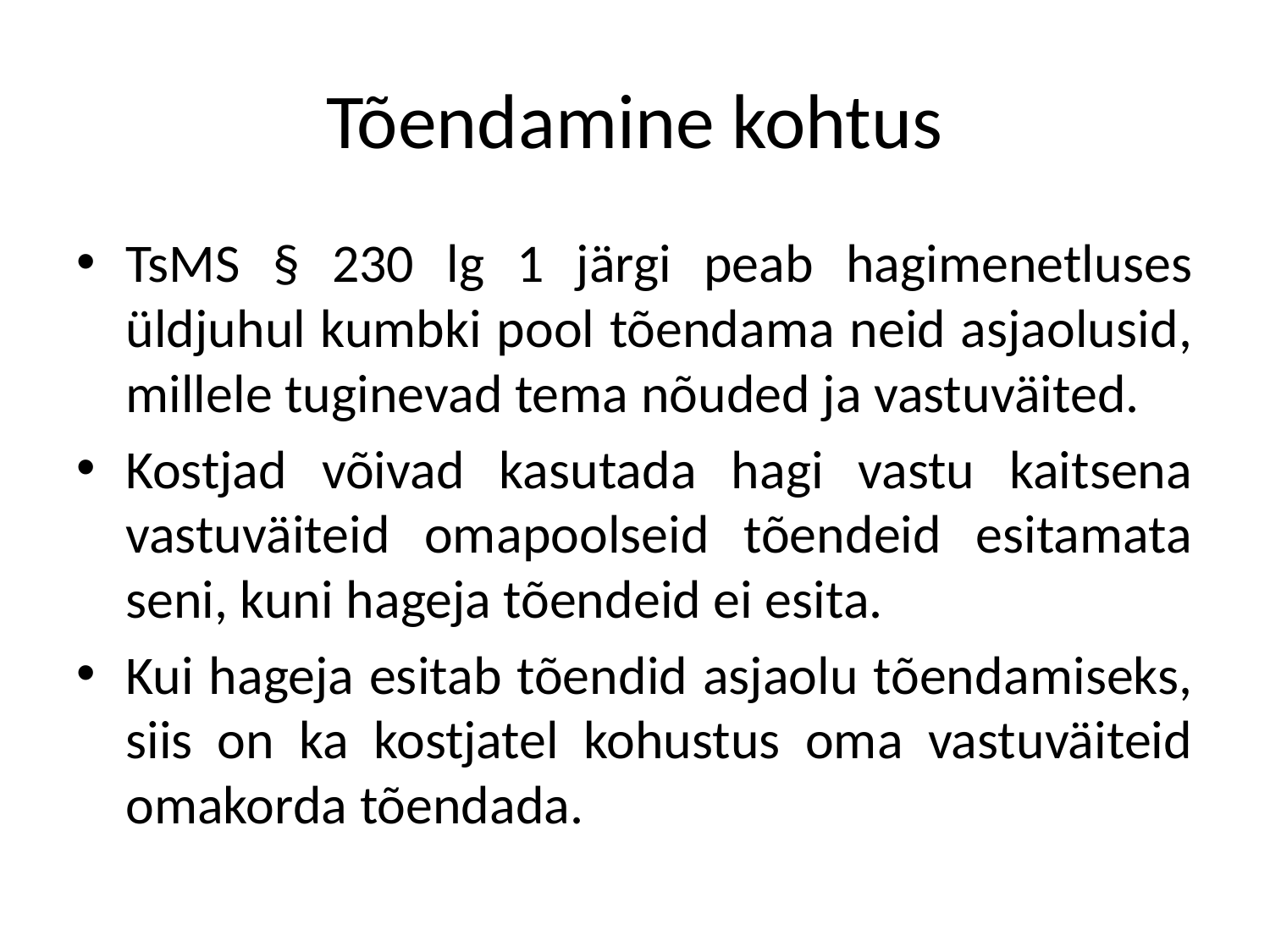

# Tõendamine kohtus
TsMS § 230 lg 1 järgi peab hagimenetluses üldjuhul kumbki pool tõendama neid asjaolusid, millele tuginevad tema nõuded ja vastuväited.
Kostjad võivad kasutada hagi vastu kaitsena vastuväiteid omapoolseid tõendeid esitamata seni, kuni hageja tõendeid ei esita.
Kui hageja esitab tõendid asjaolu tõendamiseks, siis on ka kostjatel kohustus oma vastuväiteid omakorda tõendada.